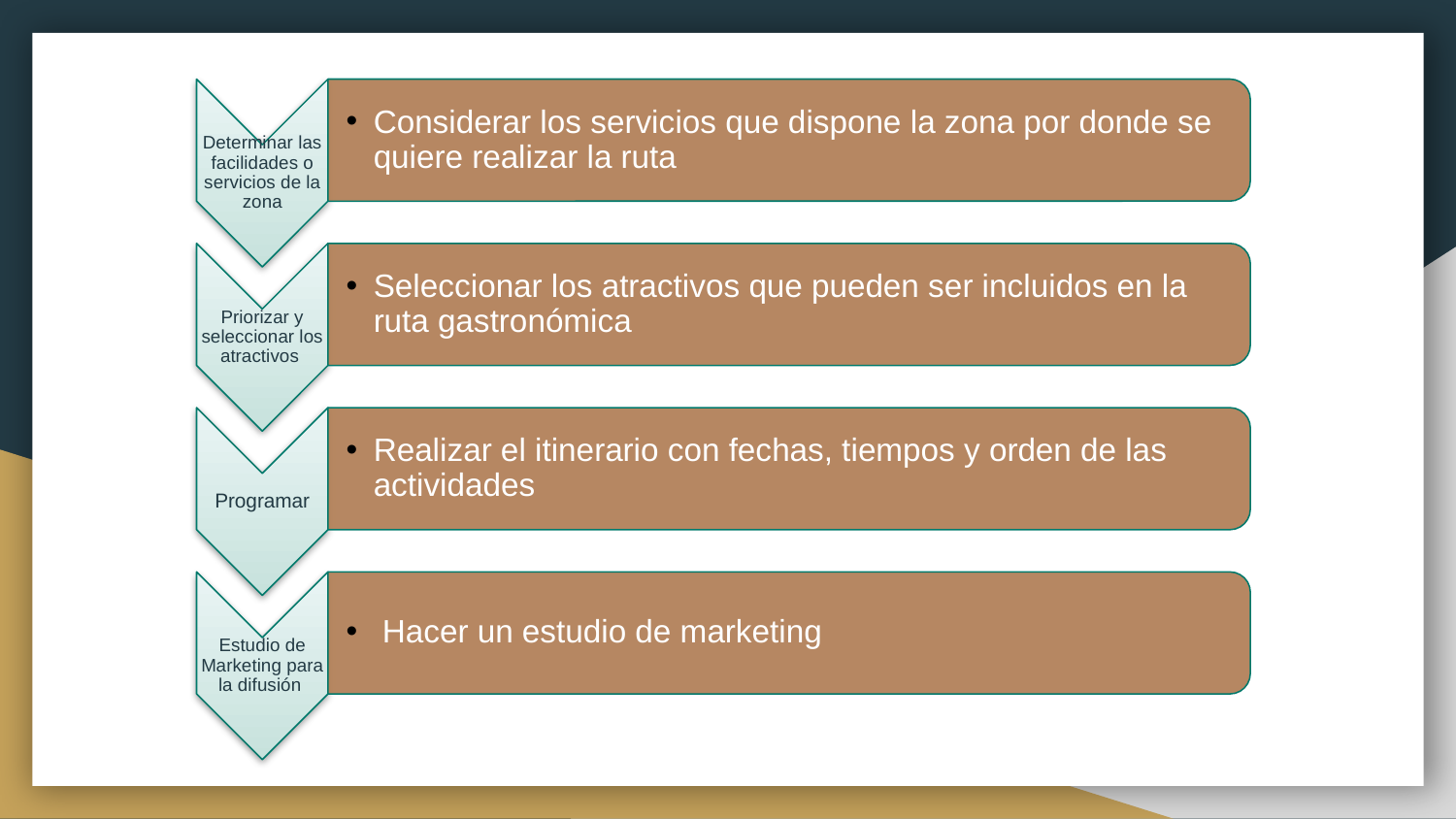

Determinar las facilidades o servicios de la zona
Considerar los servicios que dispone la zona por donde se quiere realizar la ruta
Priorizar y seleccionar los atractivos
Seleccionar los atractivos que pueden ser incluidos en la ruta gastronómica
Programar
Realizar el itinerario con fechas, tiempos y orden de las actividades
Estudio de Marketing para la difusión
 Hacer un estudio de marketing